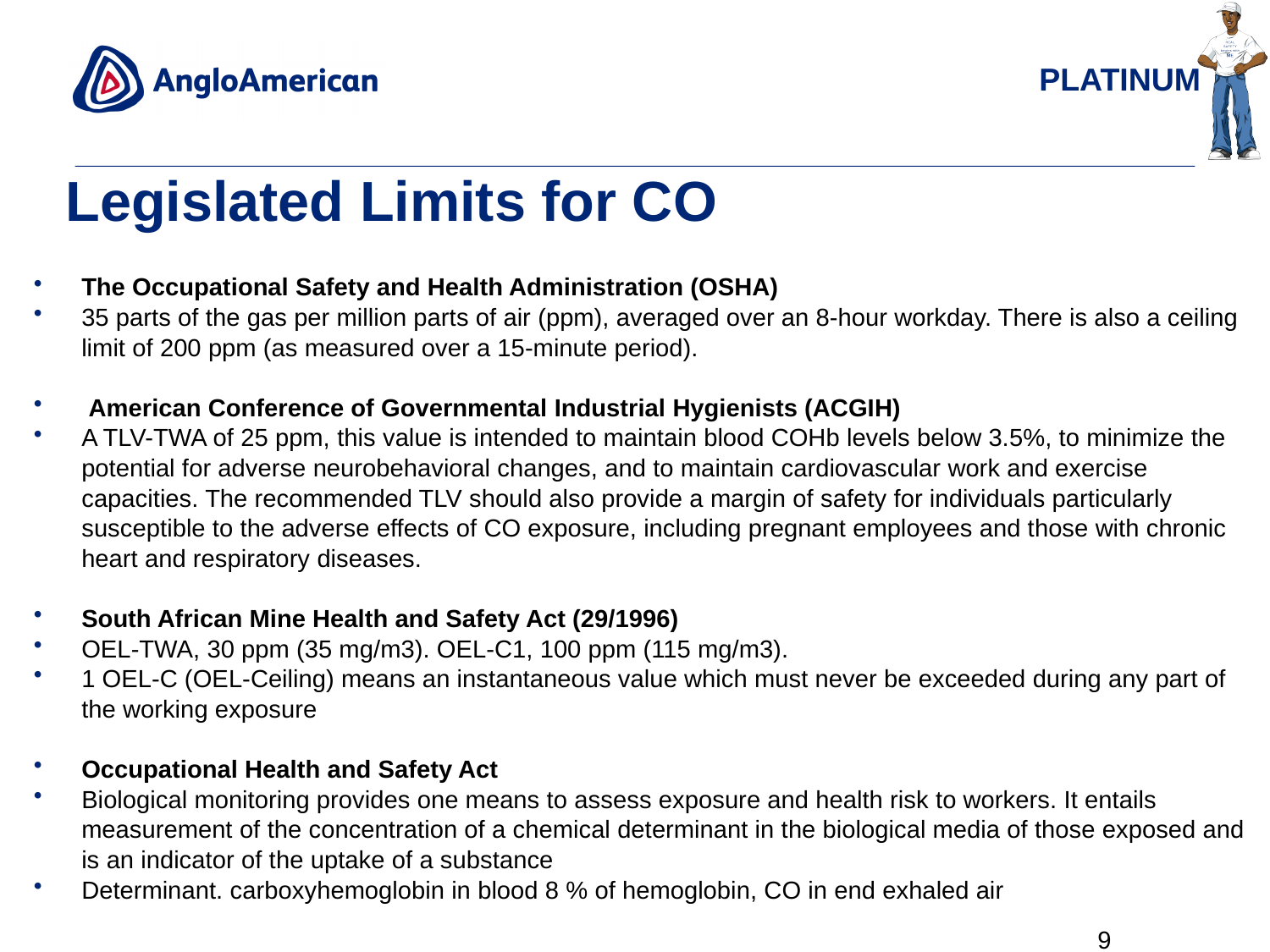

# Legislated Limits for CO
The Occupational Safety and Health Administration (OSHA)
35 parts of the gas per million parts of air (ppm), averaged over an 8-hour workday. There is also a ceiling limit of 200 ppm (as measured over a 15-minute period).

 American Conference of Governmental Industrial Hygienists (ACGIH)
A TLV-TWA of 25 ppm, this value is intended to maintain blood COHb levels below 3.5%, to minimize the potential for adverse neurobehavioral changes, and to maintain cardiovascular work and exercise capacities. The recommended TLV should also provide a margin of safety for individuals particularly susceptible to the adverse effects of CO exposure, including pregnant employees and those with chronic heart and respiratory diseases.

South African Mine Health and Safety Act (29/1996)
OEL-TWA, 30 ppm (35 mg/m3). OEL-C1, 100 ppm (115 mg/m3).
1 OEL-C (OEL-Ceiling) means an instantaneous value which must never be exceeded during any part of the working exposure

Occupational Health and Safety Act
Biological monitoring provides one means to assess exposure and health risk to workers. It entails measurement of the concentration of a chemical determinant in the biological media of those exposed and is an indicator of the uptake of a substance
Determinant. carboxyhemoglobin in blood 8 % of hemoglobin, CO in end exhaled air

9